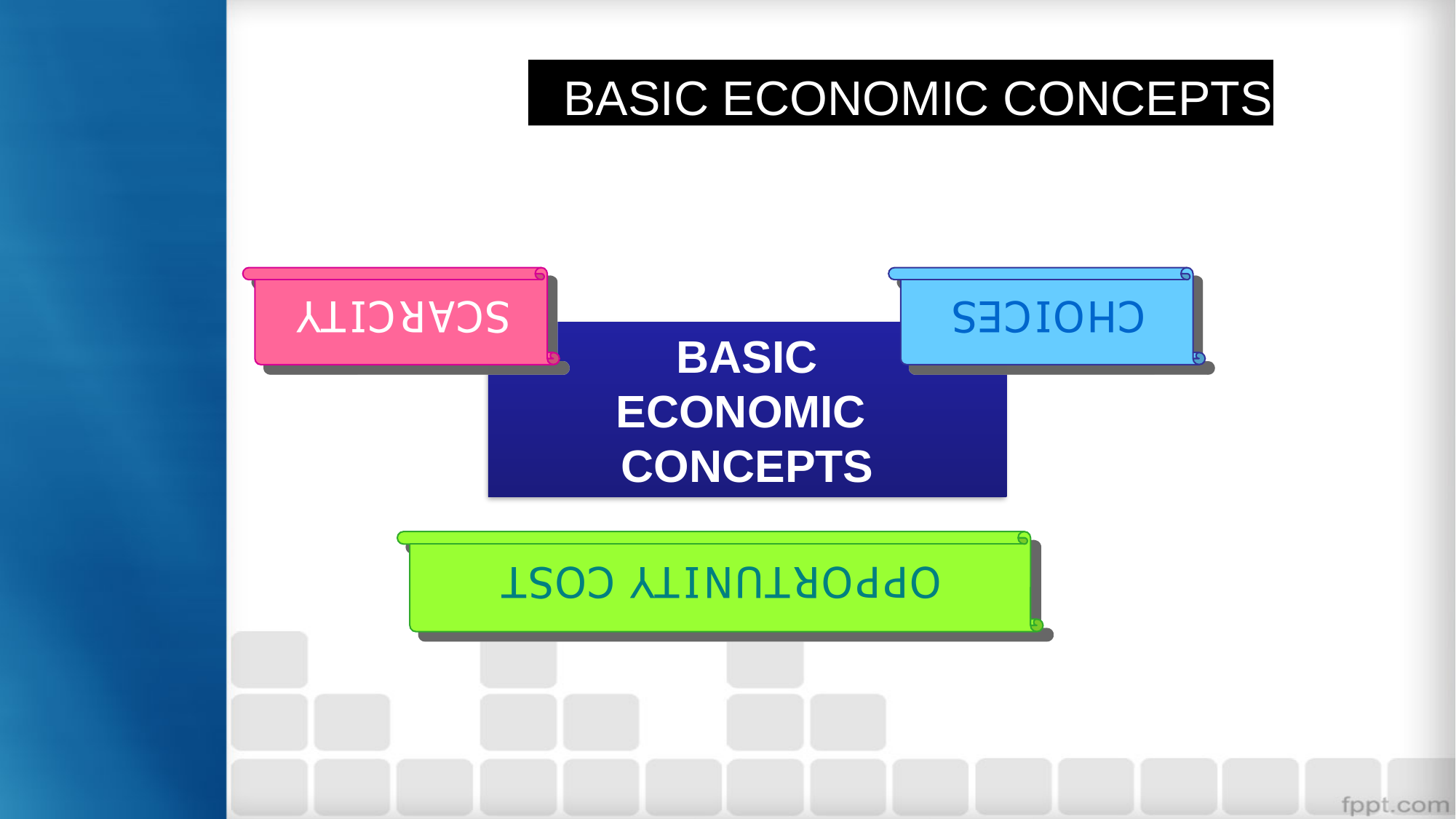

BASIC ECONOMIC CONCEPTS
SCARCITY
CHOICES
OPPORTUNITY COST
BASIC
ECONOMIC
CONCEPTS